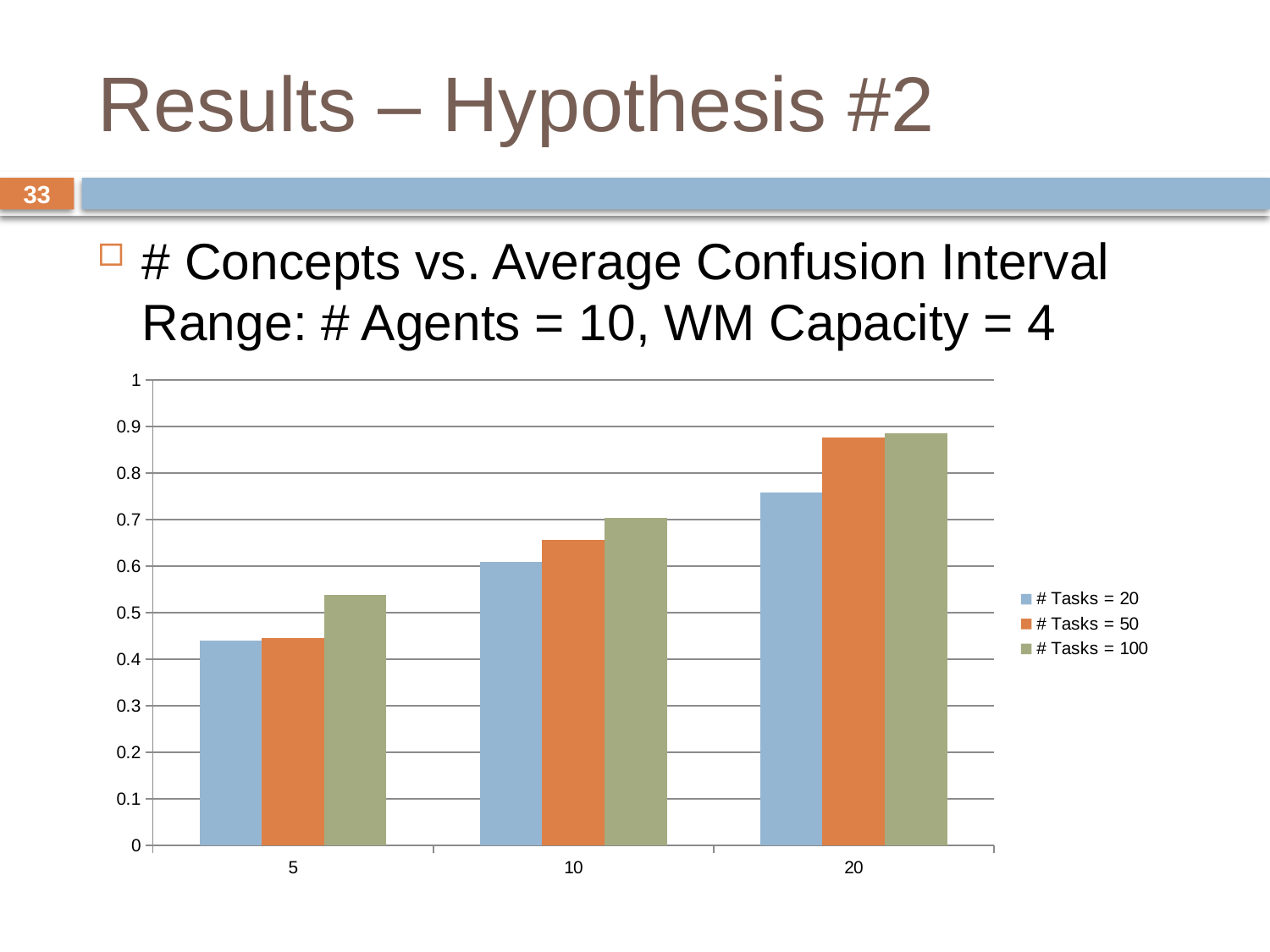

# Results – Hypothesis #2
33
# Concepts vs. Average Confusion Interval Range: # Agents = 10, WM Capacity = 4

### Chart

| Category |  |  |  |
|---|---|---|---|
| 5 | 0.44005714285714237 | 0.44580952380952354 | 0.5381583501594738 |
| 10 | 0.6090357679440993 | 0.6571711960357446 | 0.7044512304372466 |
| 20 | 0.7586242956525269 | 0.8761109464710822 | 0.8861973166213752 |